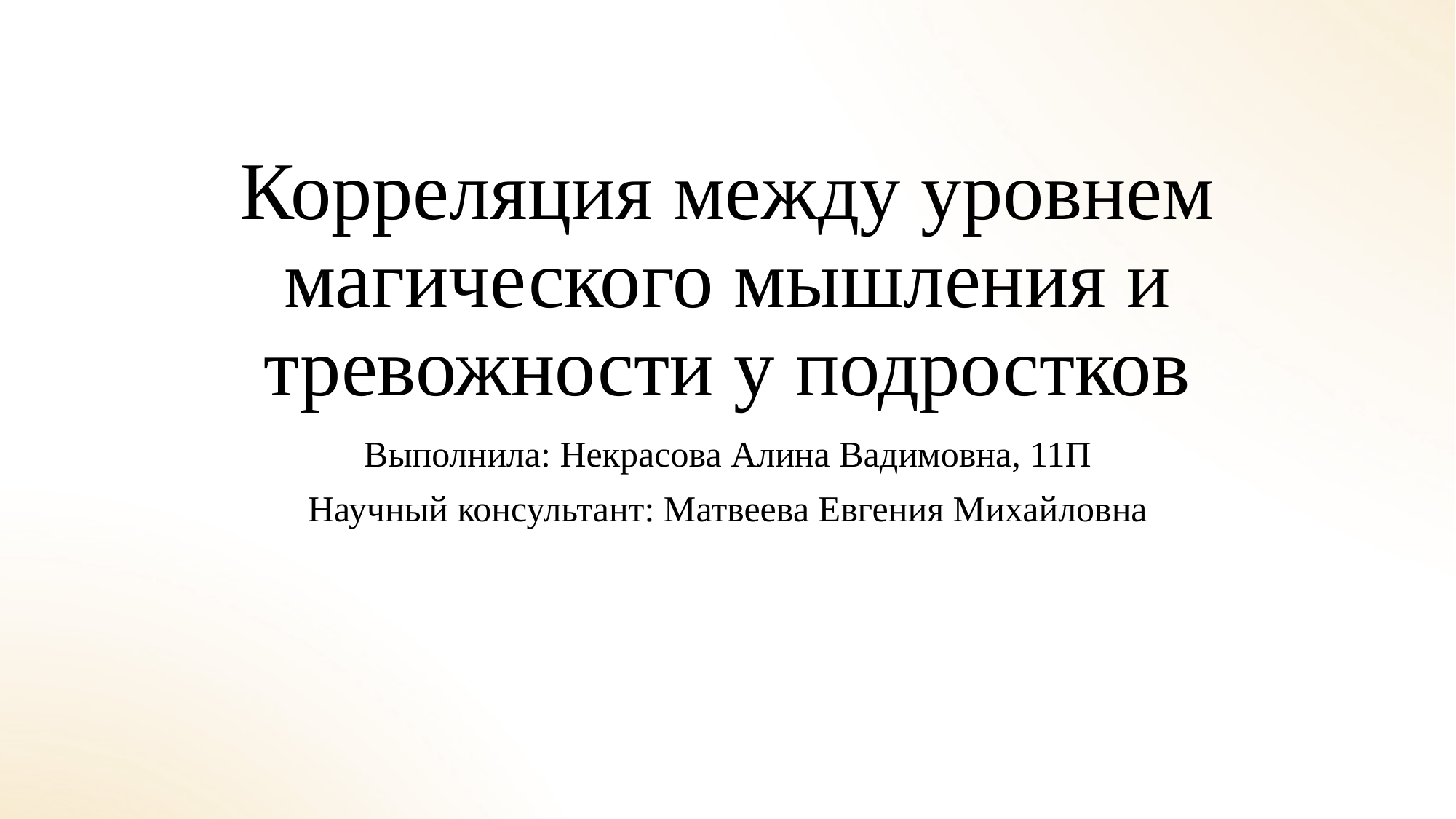

# Корреляция между уровнем магического мышления и тревожности у подростков
Выполнила: Некрасова Алина Вадимовна, 11П
Научный консультант: Матвеева Евгения Михайловна